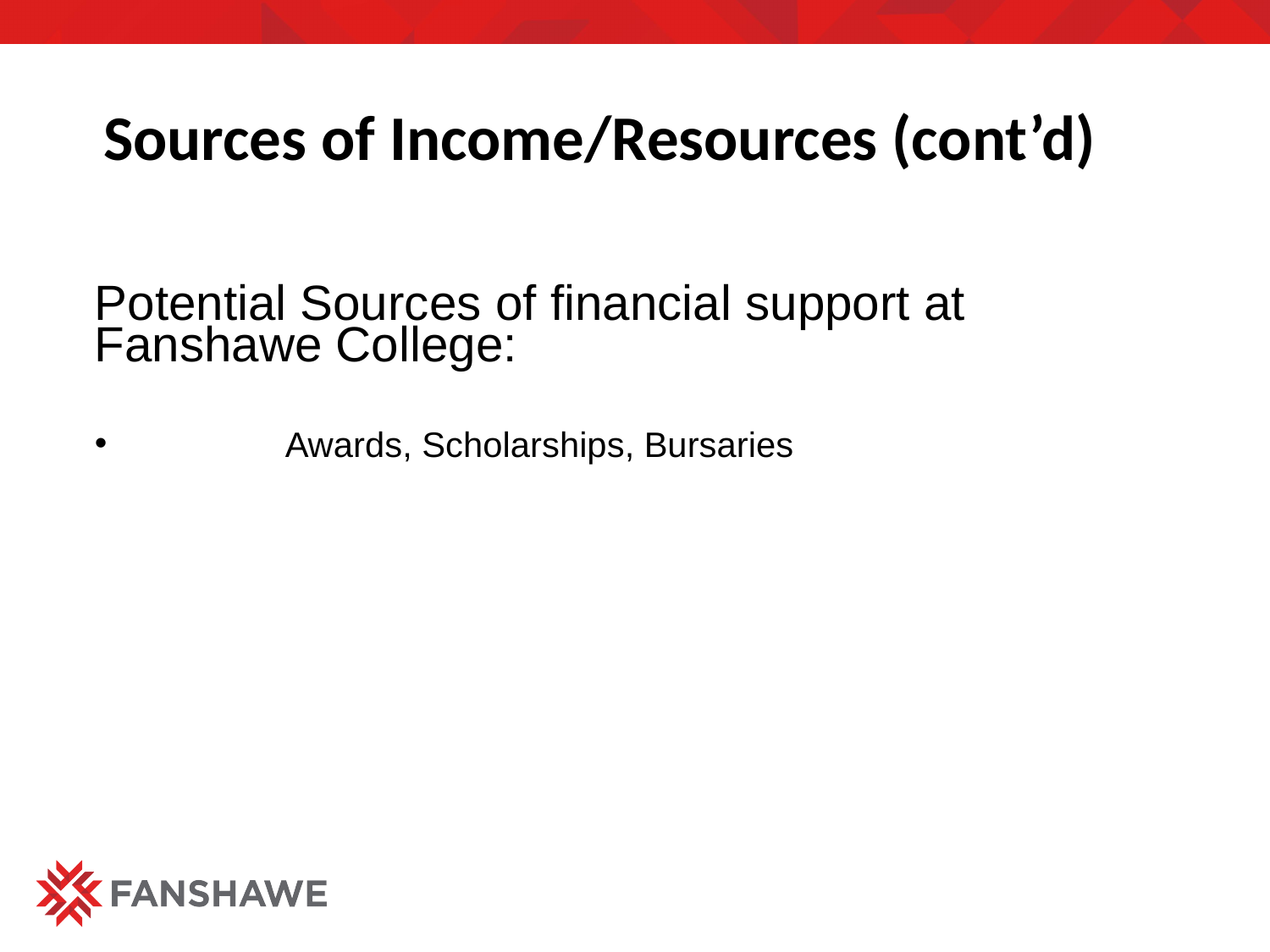

Sources of Income/Resources (cont’d)

Potential Sources of financial support at Fanshawe College:

	Awards, Scholarships, Bursaries